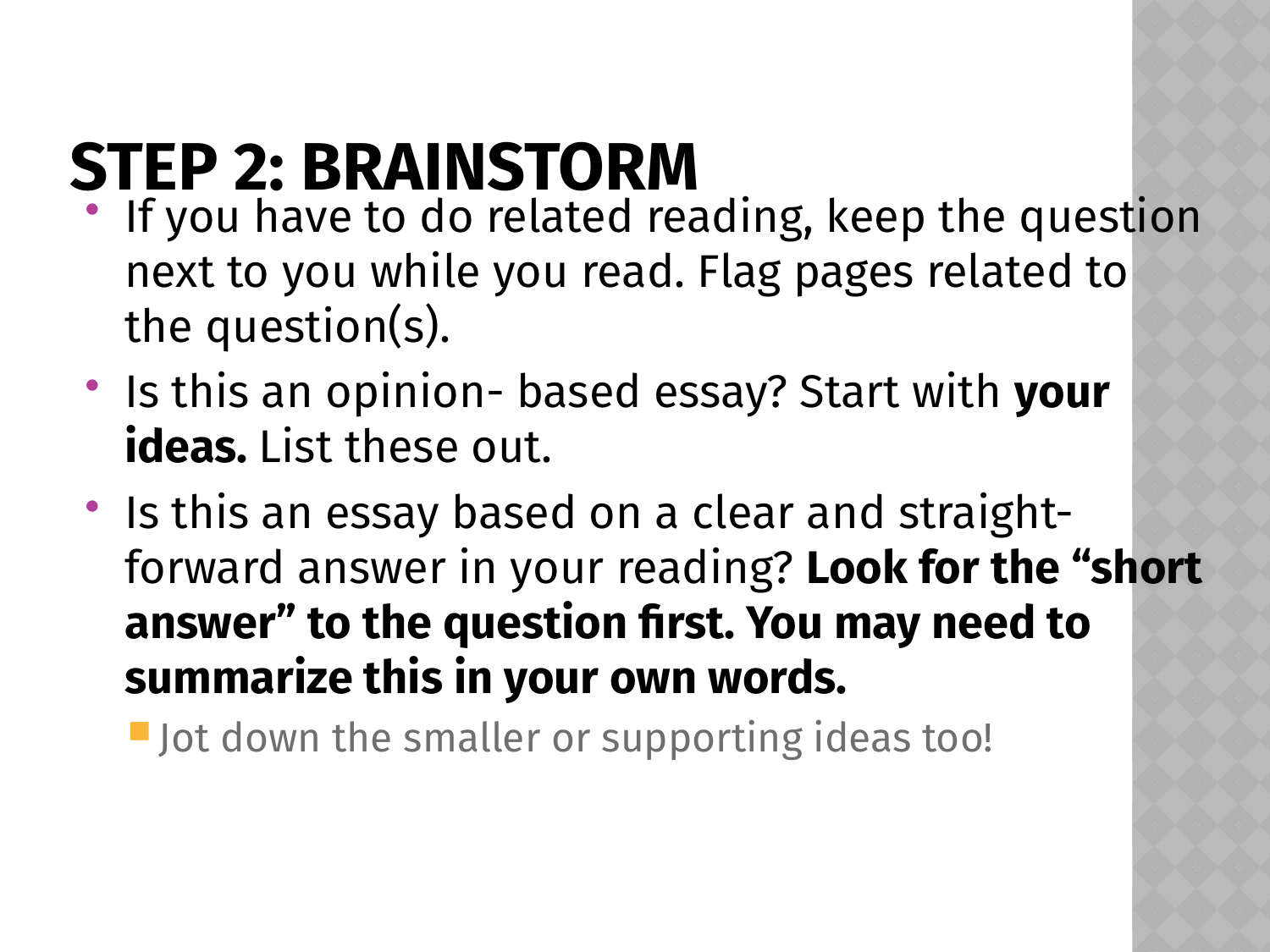

# Step 2: Brainstorm
If you have to do related reading, keep the question next to you while you read. Flag pages related to the question(s).
Is this an opinion- based essay? Start with your ideas. List these out.
Is this an essay based on a clear and straight-forward answer in your reading? Look for the “short answer” to the question first. You may need to summarize this in your own words.
Jot down the smaller or supporting ideas too!